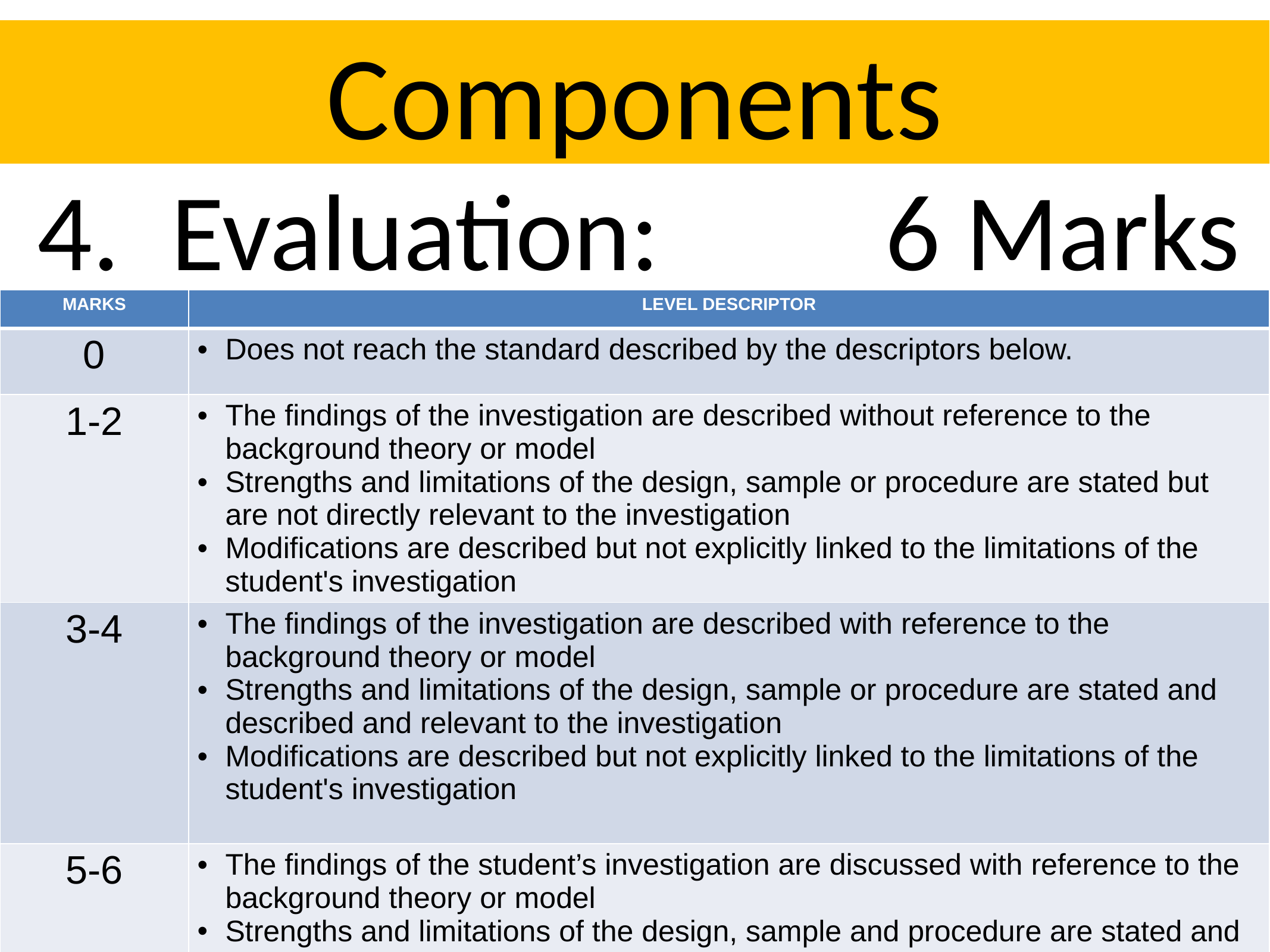

# Components
Evaluation:  		6 Marks

| MARKS | LEVEL DESCRIPTOR |
| --- | --- |
| 0 | Does not reach the standard described by the descriptors below. |
| 1-2 | The findings of the investigation are described without reference to the background theory or model Strengths and limitations of the design, sample or procedure are stated but are not directly relevant to the investigation Modifications are described but not explicitly linked to the limitations of the student's investigation |
| 3-4 | The findings of the investigation are described with reference to the background theory or model Strengths and limitations of the design, sample or procedure are stated and described and relevant to the investigation Modifications are described but not explicitly linked to the limitations of the student's investigation |
| 5-6 | The findings of the student’s investigation are discussed with reference to the background theory or model Strengths and limitations of the design, sample and procedure are stated and explained and relevant to the investigation Modifications are explicitly linked to the limitations of the student’s investigation and fully justified |